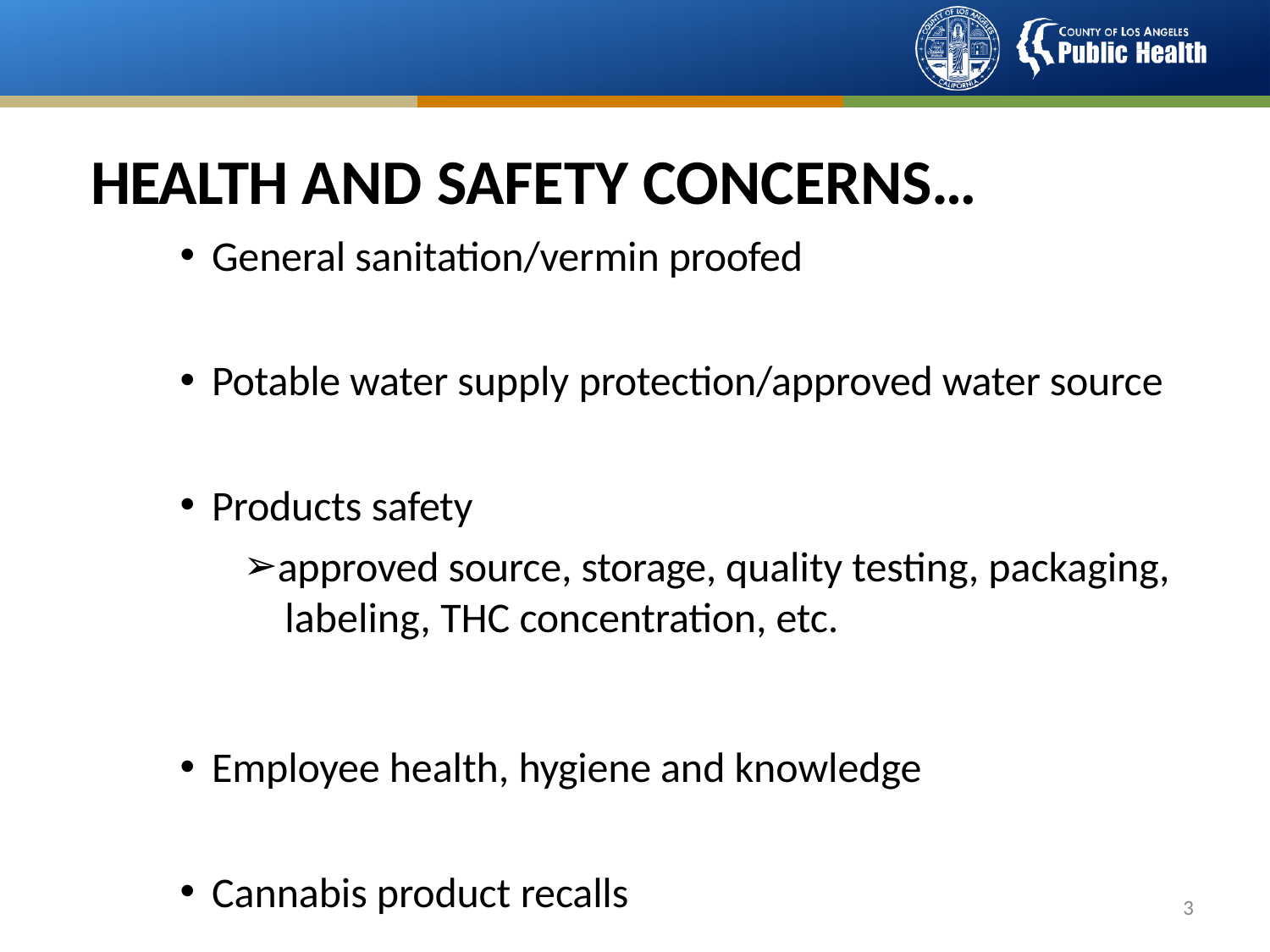

# HEALTH AND SAFETY CONCERNS…
General sanitation/vermin proofed

Potable water supply protection/approved water source

Products safety
approved source, storage, quality testing, packaging,  labeling, THC concentration, etc.

Employee health, hygiene and knowledge

Cannabis product recalls
3